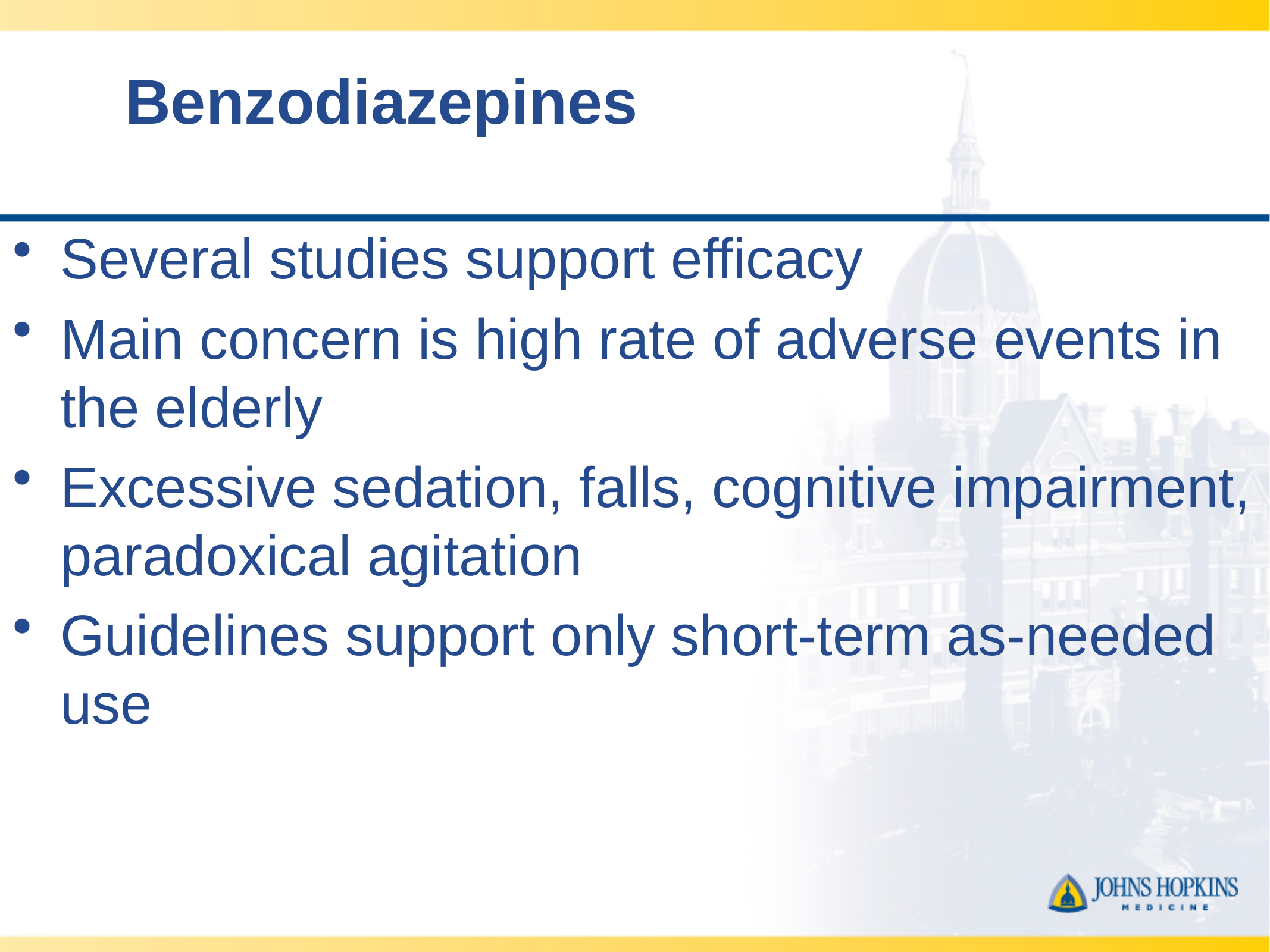

# Benzodiazepines
Several studies support efficacy
Main concern is high rate of adverse events in the elderly
Excessive sedation, falls, cognitive impairment, paradoxical agitation
Guidelines support only short-term as-needed use